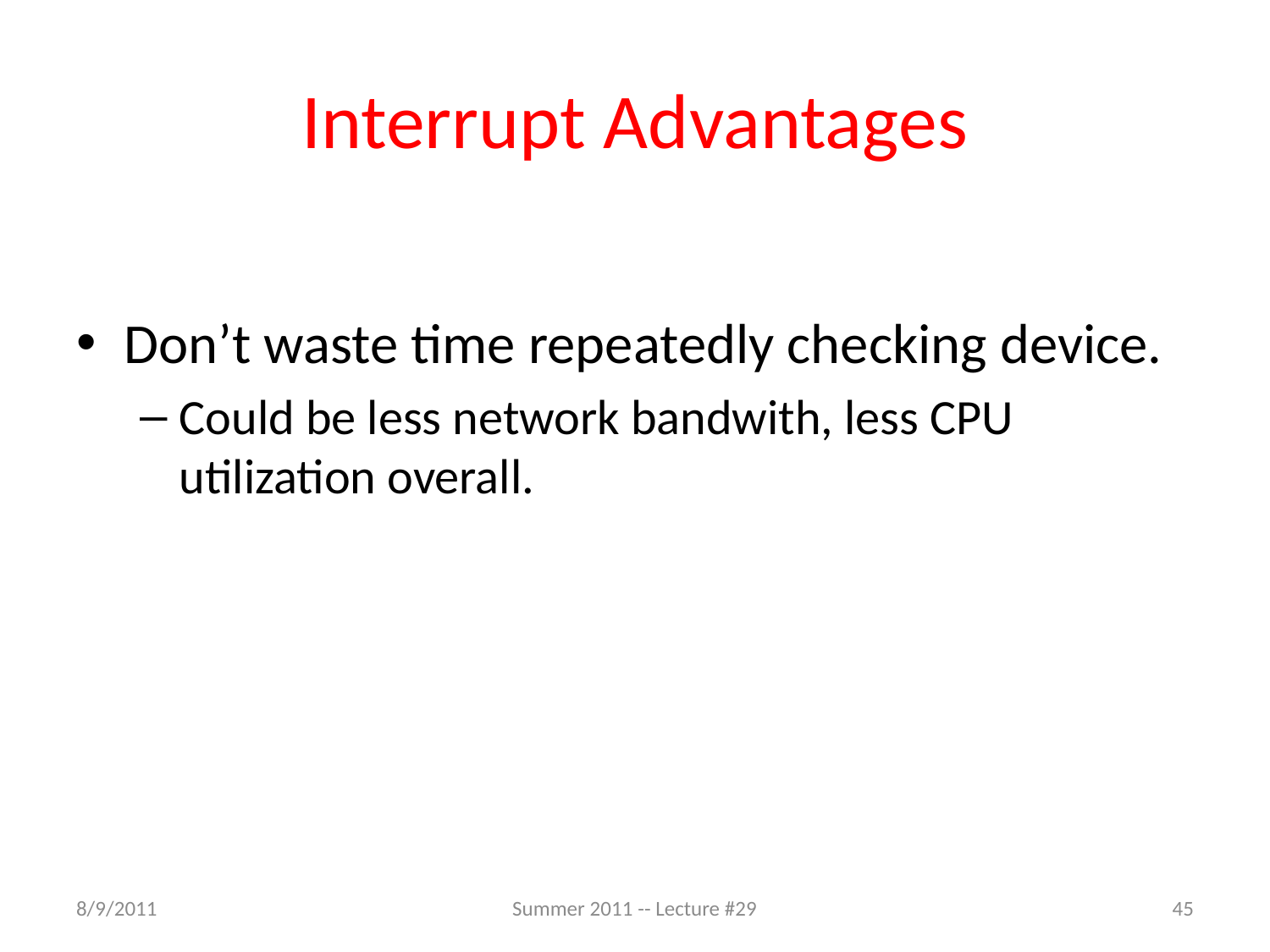

# Interrupt Advantages

Don’t waste time repeatedly checking device.
Could be less network bandwith, less CPU utilization overall.

8/9/2011
Summer 2011 -- Lecture #29
45